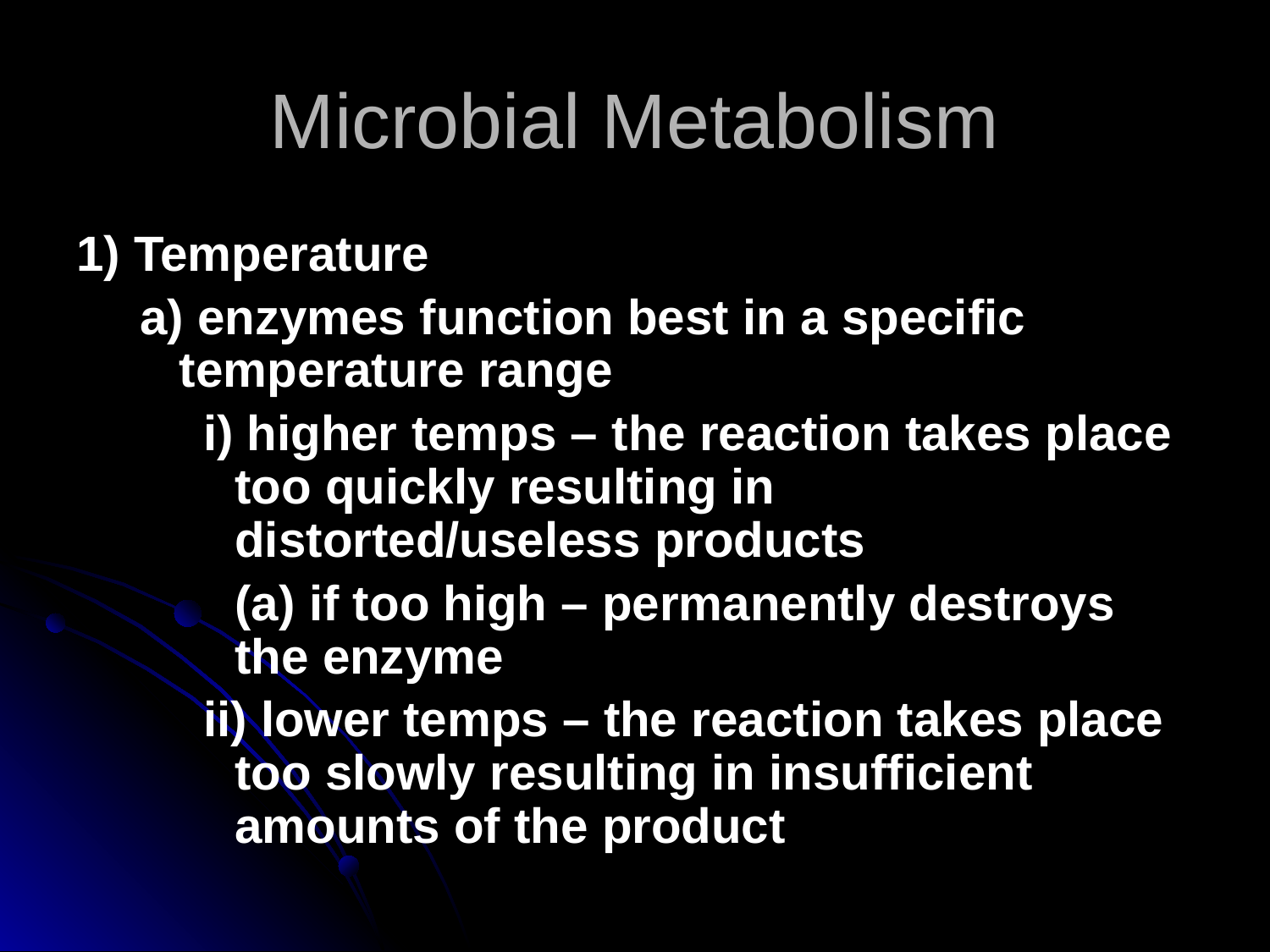

Microbial Metabolism
1) Temperature
a) enzymes function best in a specific temperature range
i) higher temps – the reaction takes place too quickly resulting in distorted/useless products
	(a) if too high – permanently destroys the enzyme
ii) lower temps – the reaction takes place too slowly resulting in insufficient amounts of the product